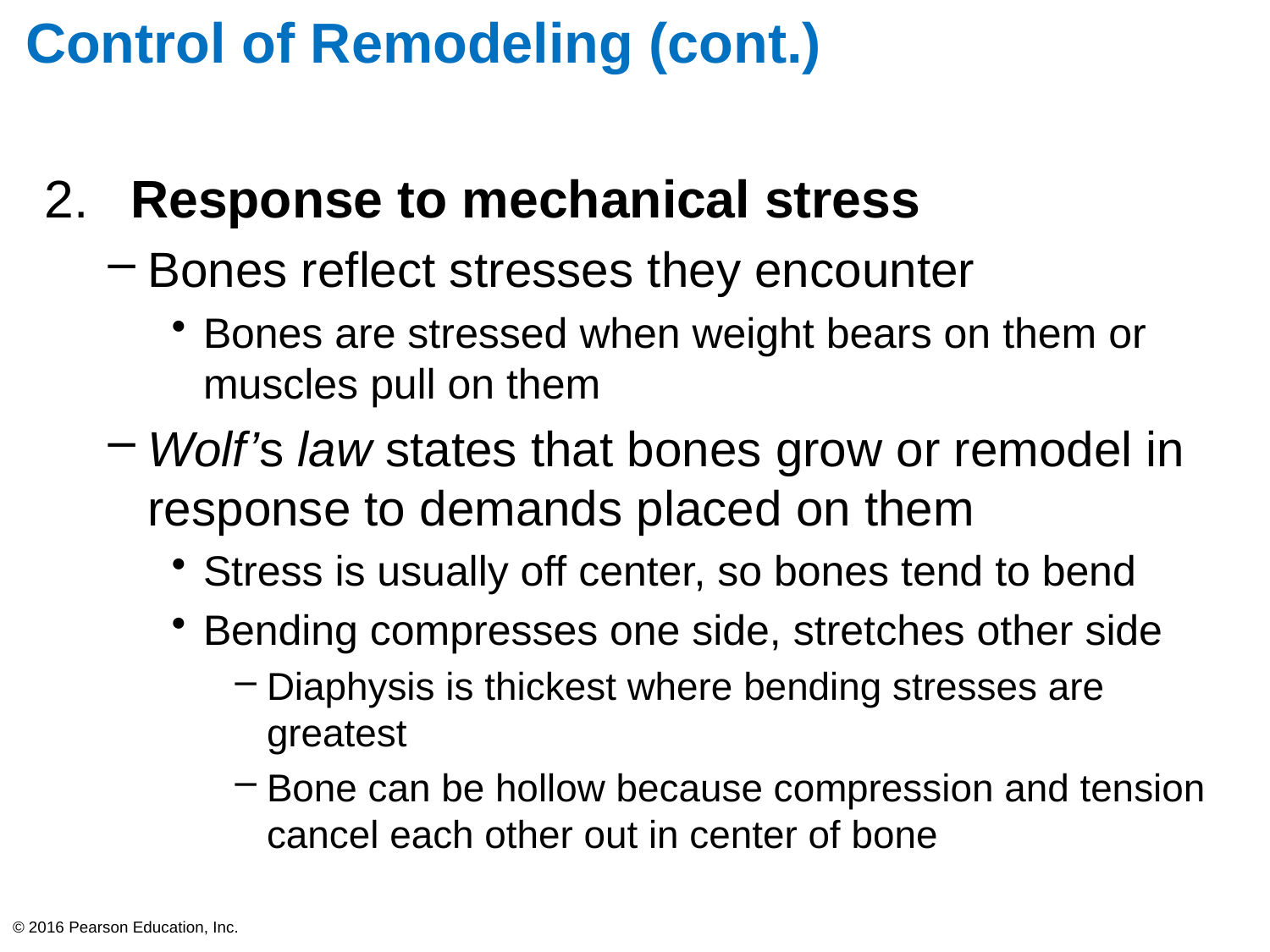

# Control of Remodeling (cont.)
 Response to mechanical stress
Bones reflect stresses they encounter
Bones are stressed when weight bears on them or muscles pull on them
Wolf’s law states that bones grow or remodel in response to demands placed on them
Stress is usually off center, so bones tend to bend
Bending compresses one side, stretches other side
Diaphysis is thickest where bending stresses are greatest
Bone can be hollow because compression and tension cancel each other out in center of bone
© 2016 Pearson Education, Inc.